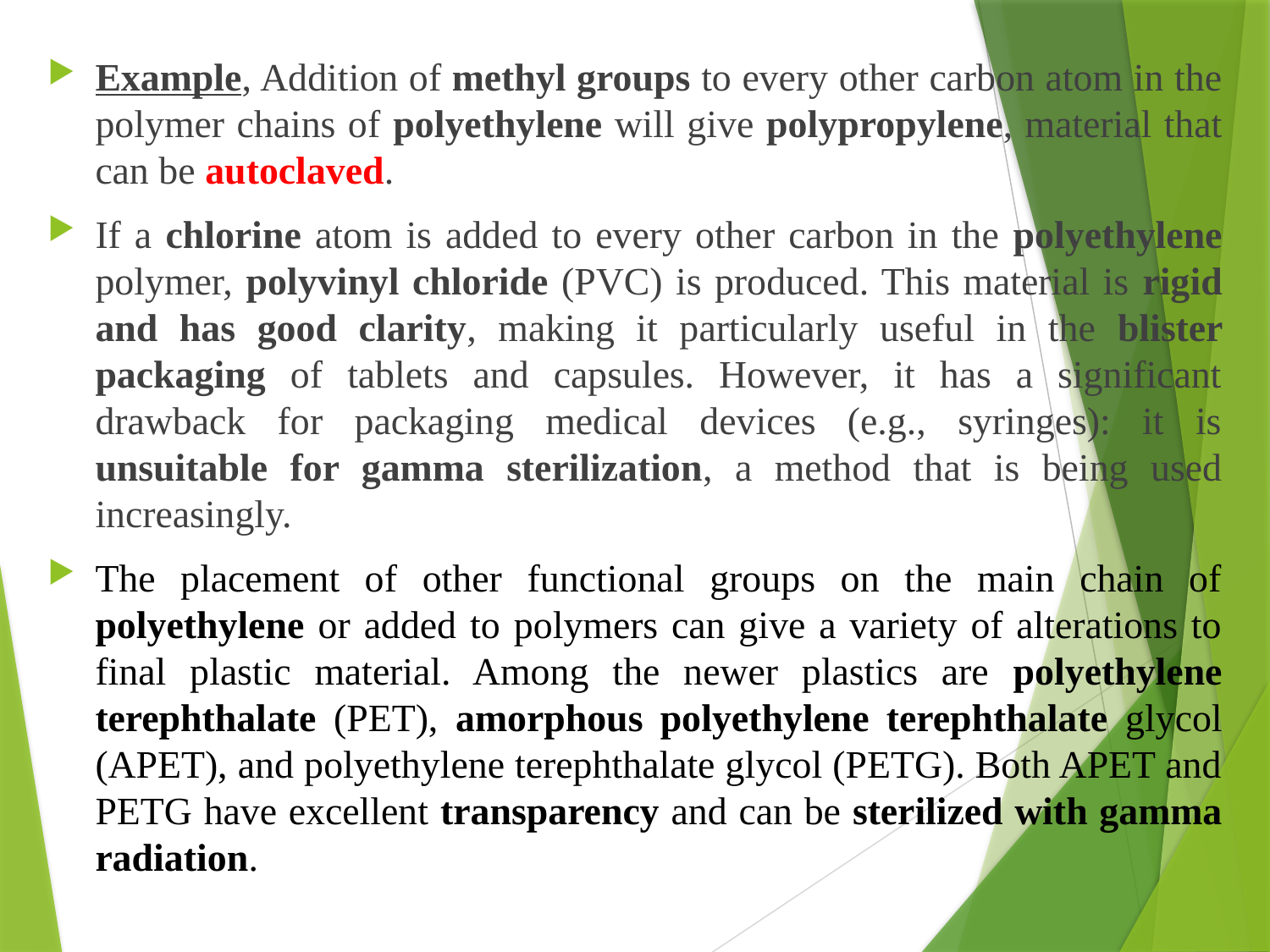

Example, Addition of methyl groups to every other carbon atom in the polymer chains of polyethylene will give polypropylene, material that can be autoclaved.
If a chlorine atom is added to every other carbon in the polyethylene polymer, polyvinyl chloride (PVC) is produced. This material is rigid and has good clarity, making it particularly useful in the blister packaging of tablets and capsules. However, it has a significant drawback for packaging medical devices (e.g., syringes): it is unsuitable for gamma sterilization, a method that is being used increasingly.
The placement of other functional groups on the main chain of polyethylene or added to polymers can give a variety of alterations to final plastic material. Among the newer plastics are polyethylene terephthalate (PET), amorphous polyethylene terephthalate glycol (APET), and polyethylene terephthalate glycol (PETG). Both APET and PETG have excellent transparency and can be sterilized with gamma radiation.